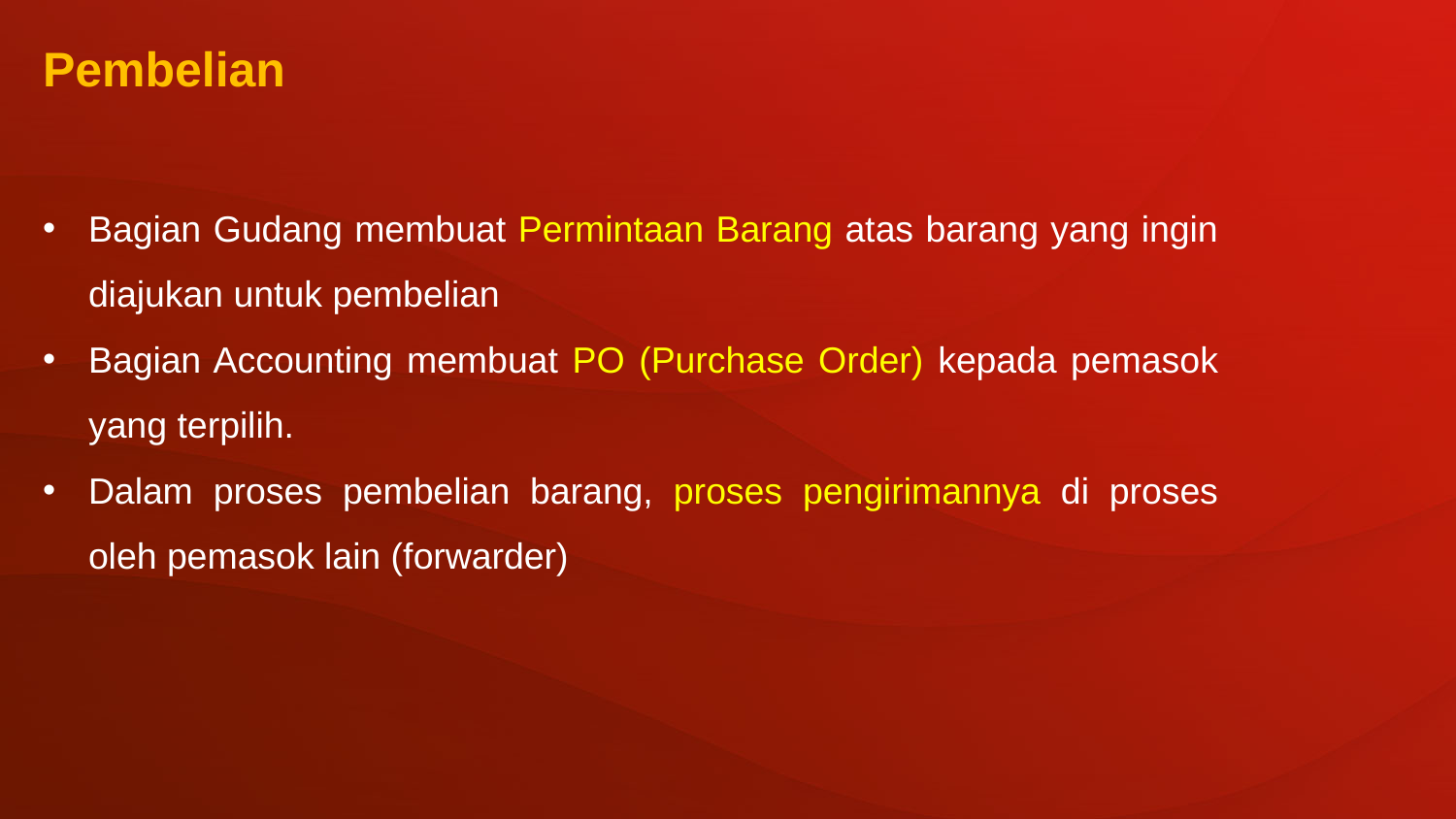

Pembelian

Bagian Gudang membuat Permintaan Barang atas barang yang ingin diajukan untuk pembelian
Bagian Accounting membuat PO (Purchase Order) kepada pemasok yang terpilih.
Dalam proses pembelian barang, proses pengirimannya di proses oleh pemasok lain (forwarder)